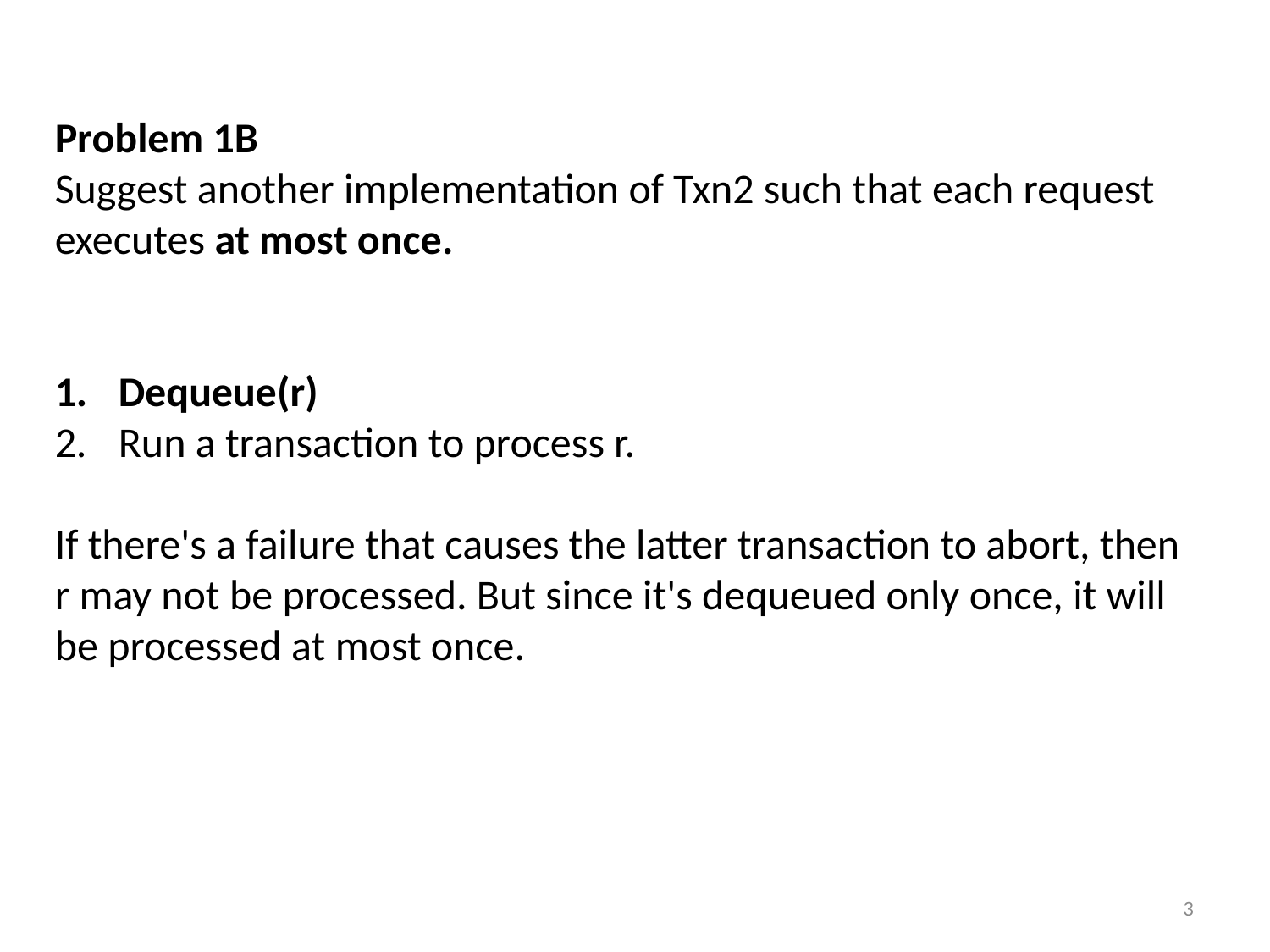

Problem 1B
Suggest another implementation of Txn2 such that each request executes at most once.

Dequeue(r)
Run a transaction to process r.

If there's a failure that causes the latter transaction to abort, then r may not be processed. But since it's dequeued only once, it will be processed at most once.

3